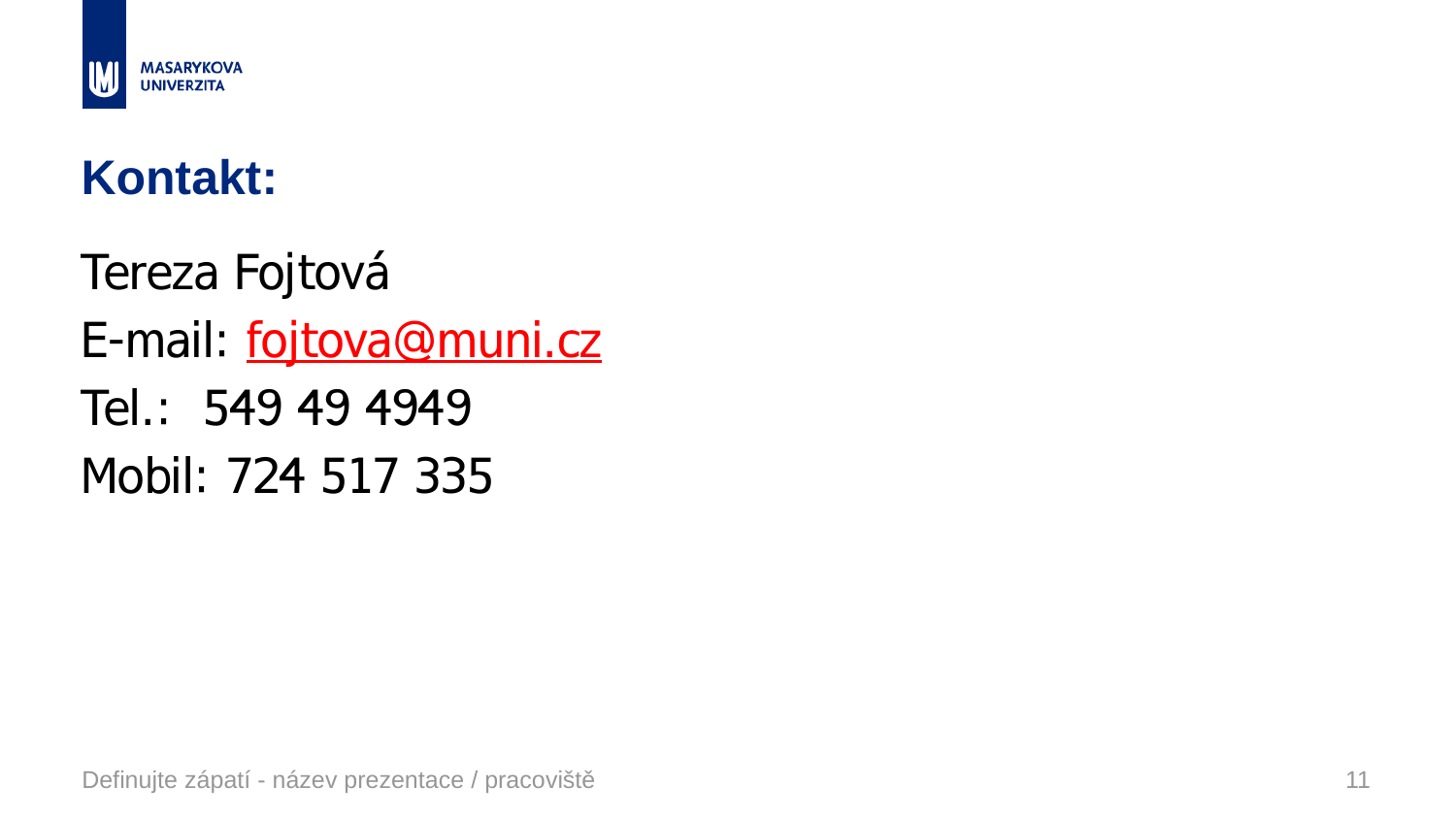

# Kontakt:
Tereza Fojtová
E-mail: fojtova@muni.cz
Tel.:  549 49 4949
Mobil: 724 517 335

Definujte zápatí - název prezentace / pracoviště
11